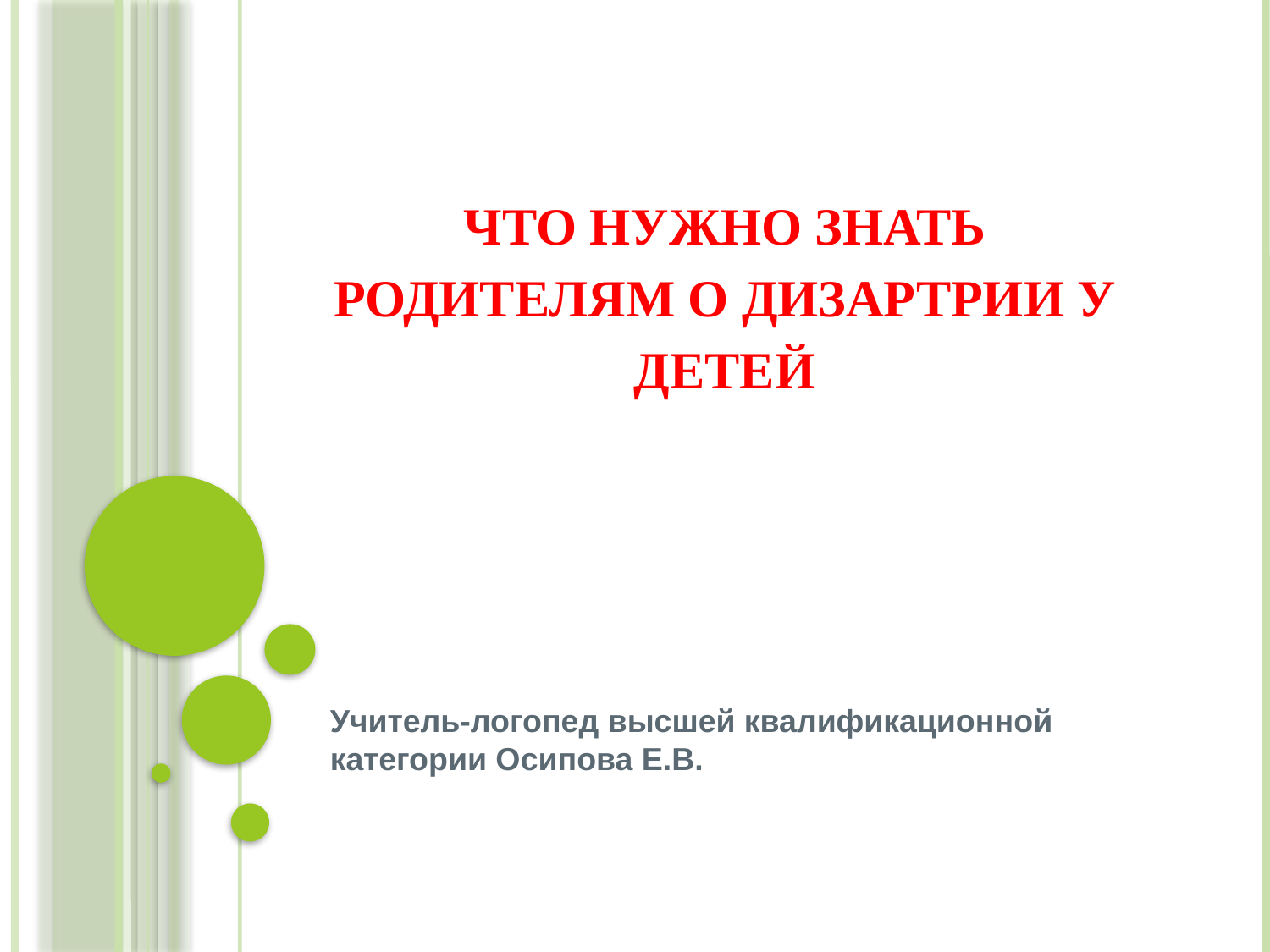

# ЧТО НУЖНО ЗНАТЬ РОДИТЕЛЯМ О ДИЗАРТРИИ У ДЕТЕЙ
Учитель-логопед высшей квалификационной категории Осипова Е.В.